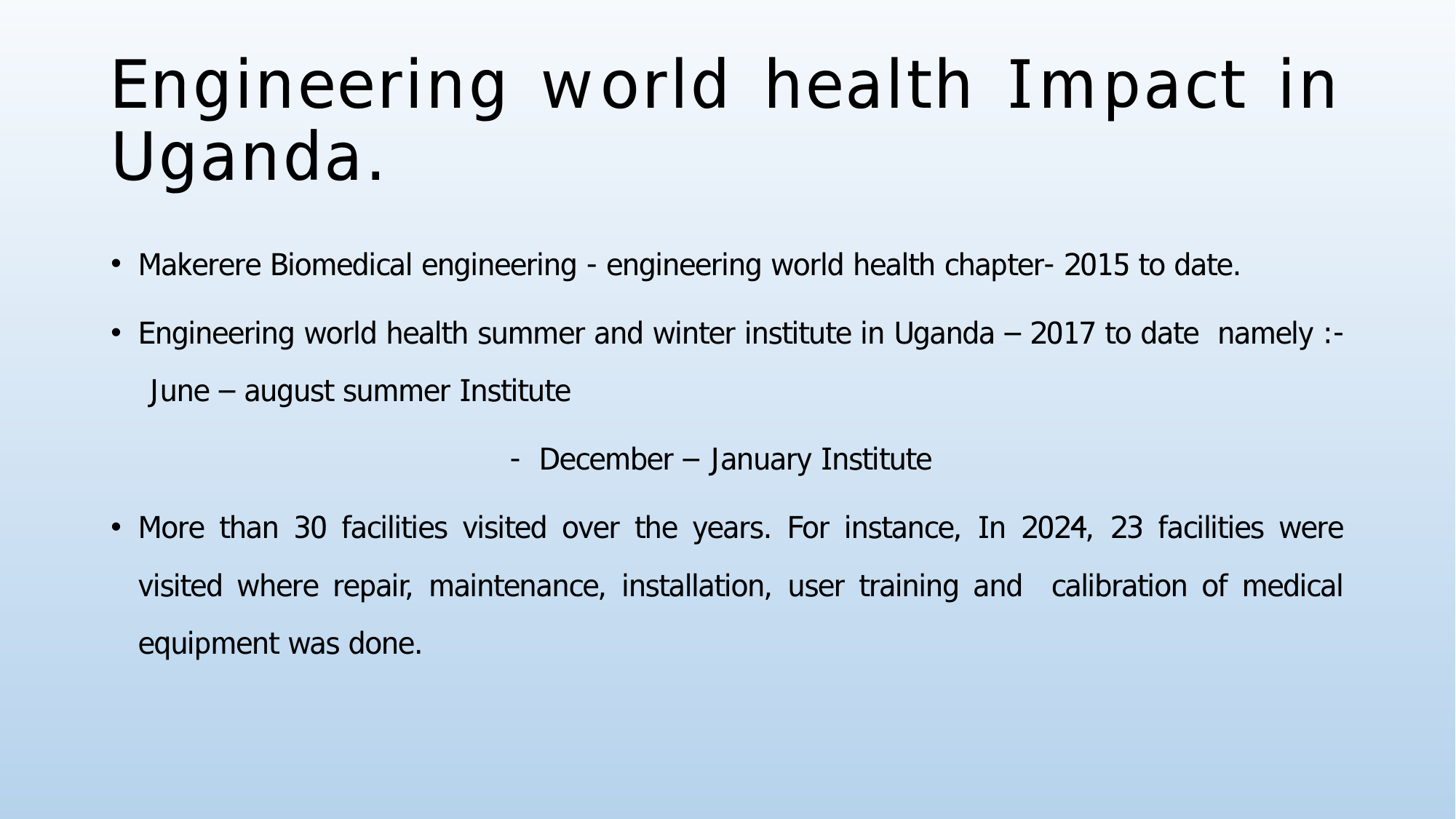

# Engineering world health Impact in Uganda.
Makerere Biomedical engineering - engineering world health chapter- 2015 to date.
Engineering world health summer and winter institute in Uganda – 2017 to date  namely :-  June – august summer Institute
                                           -  December – January Institute
More than 30 facilities visited over the years. For instance, In 2024, 23 facilities were visited where repair, maintenance, installation, user training and  calibration of medical equipment was done.